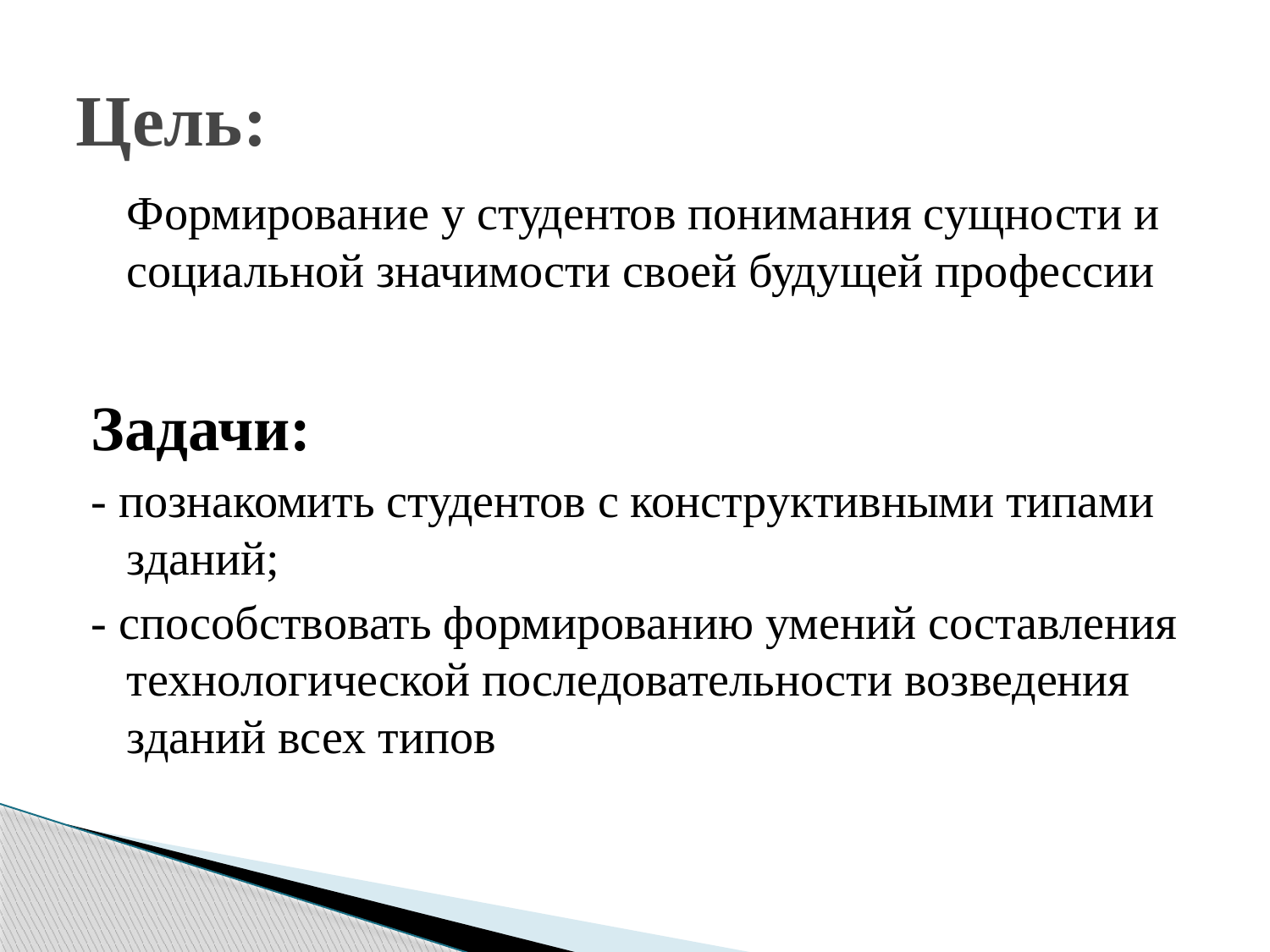

# Цель:
	Формирование у студентов понимания сущности и социальной значимости своей будущей профессии

Задачи:
- познакомить студентов с конструктивными типами зданий;
- способствовать формированию умений составления технологической последовательности возведения зданий всех типов